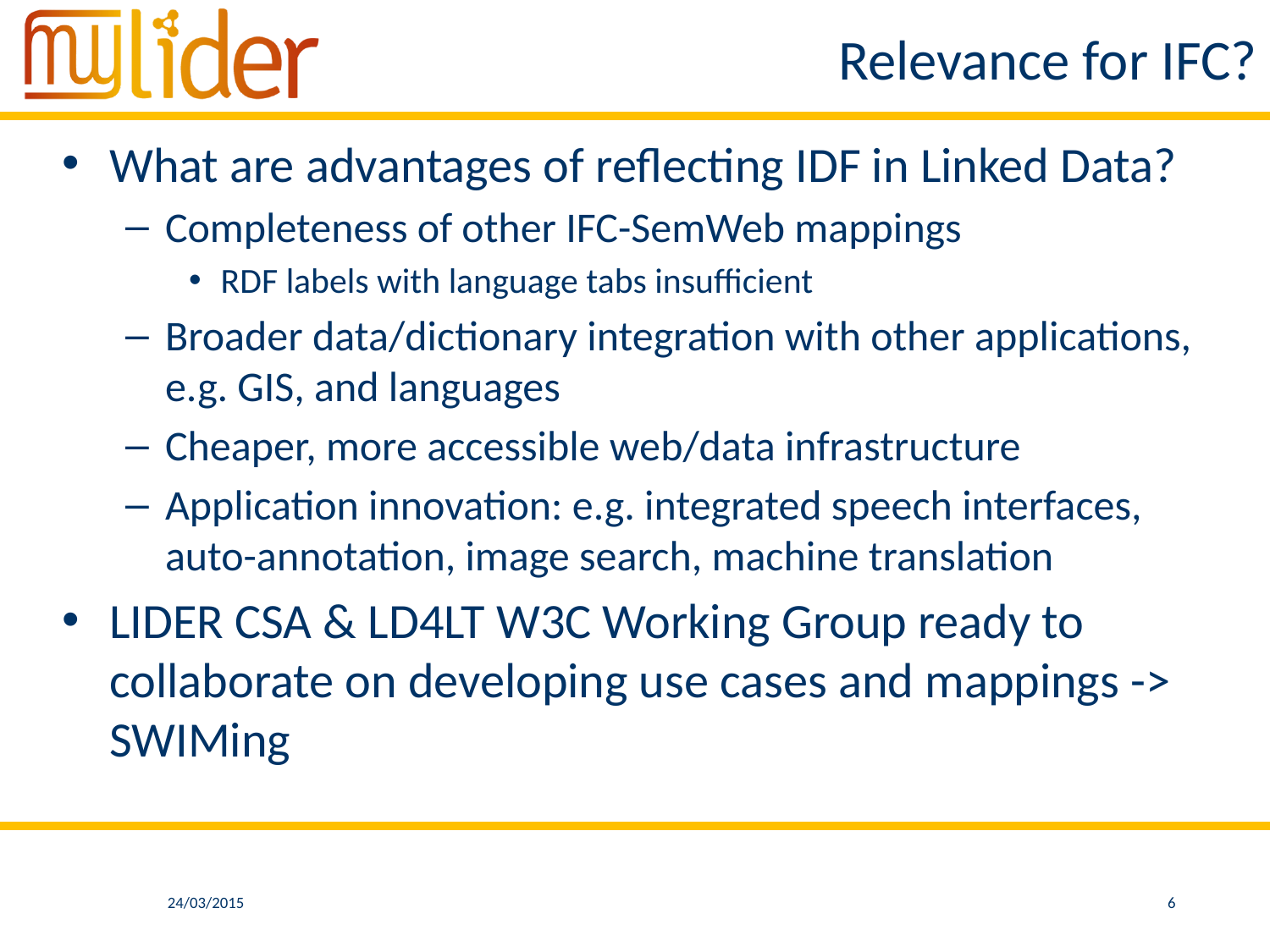

# Relevance for IFC?
What are advantages of reflecting IDF in Linked Data?
Completeness of other IFC-SemWeb mappings
RDF labels with language tabs insufficient
Broader data/dictionary integration with other applications, e.g. GIS, and languages
Cheaper, more accessible web/data infrastructure
Application innovation: e.g. integrated speech interfaces, auto-annotation, image search, machine translation
LIDER CSA & LD4LT W3C Working Group ready to collaborate on developing use cases and mappings -> SWIMing